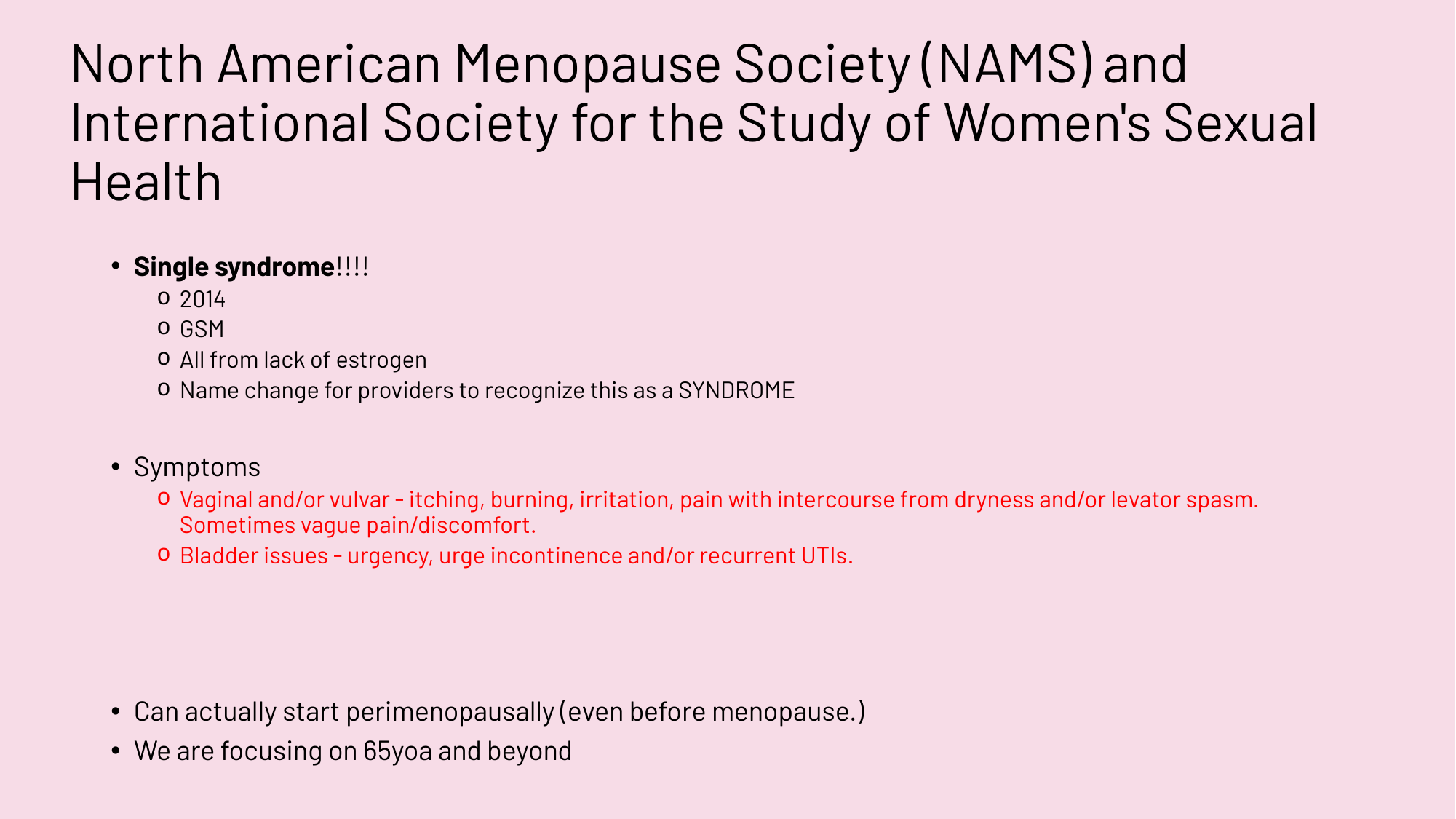

# North American Menopause Society (NAMS) and International Society for the Study of Women's Sexual Health
Single syndrome!!!!
2014
GSM
All from lack of estrogen
Name change for providers to recognize this as a SYNDROME

Symptoms
Vaginal and/or vulvar - itching, burning, irritation, pain with intercourse from dryness and/or levator spasm. Sometimes vague pain/discomfort.
Bladder issues - urgency, urge incontinence and/or recurrent UTIs.

Can actually start perimenopausally (even before menopause.)
We are focusing on 65yoa and beyond